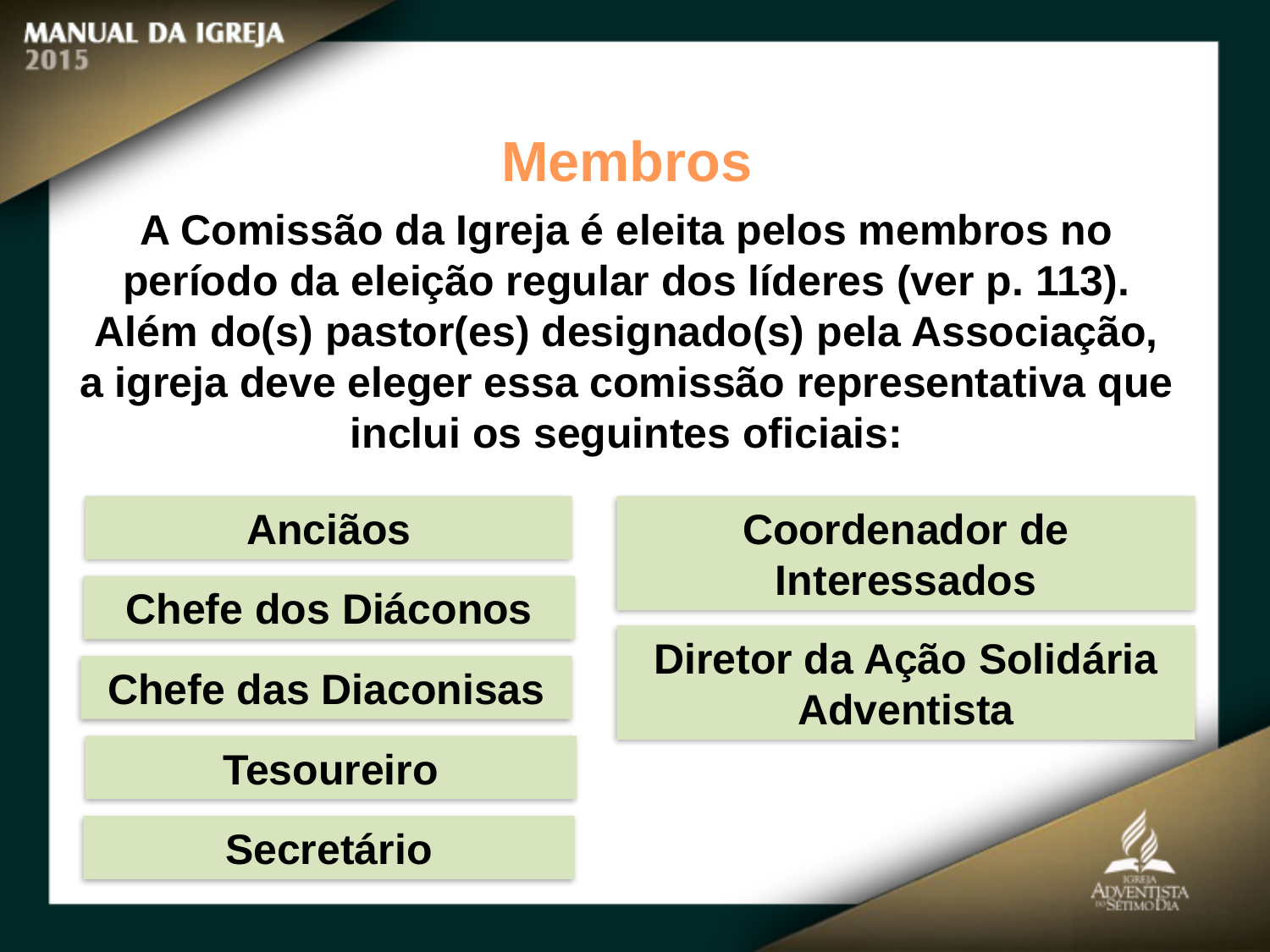

Membros
A Comissão da Igreja é eleita pelos membros no período da eleição regular dos líderes (ver p. 113). Além do(s) pastor(es) designado(s) pela Associação,
a igreja deve eleger essa comissão representativa que inclui os seguintes oficiais:
Anciãos
Coordenador de Interessados
Chefe dos Diáconos
Diretor da Ação Solidária Adventista
Chefe das Diaconisas
Tesoureiro
Secretário